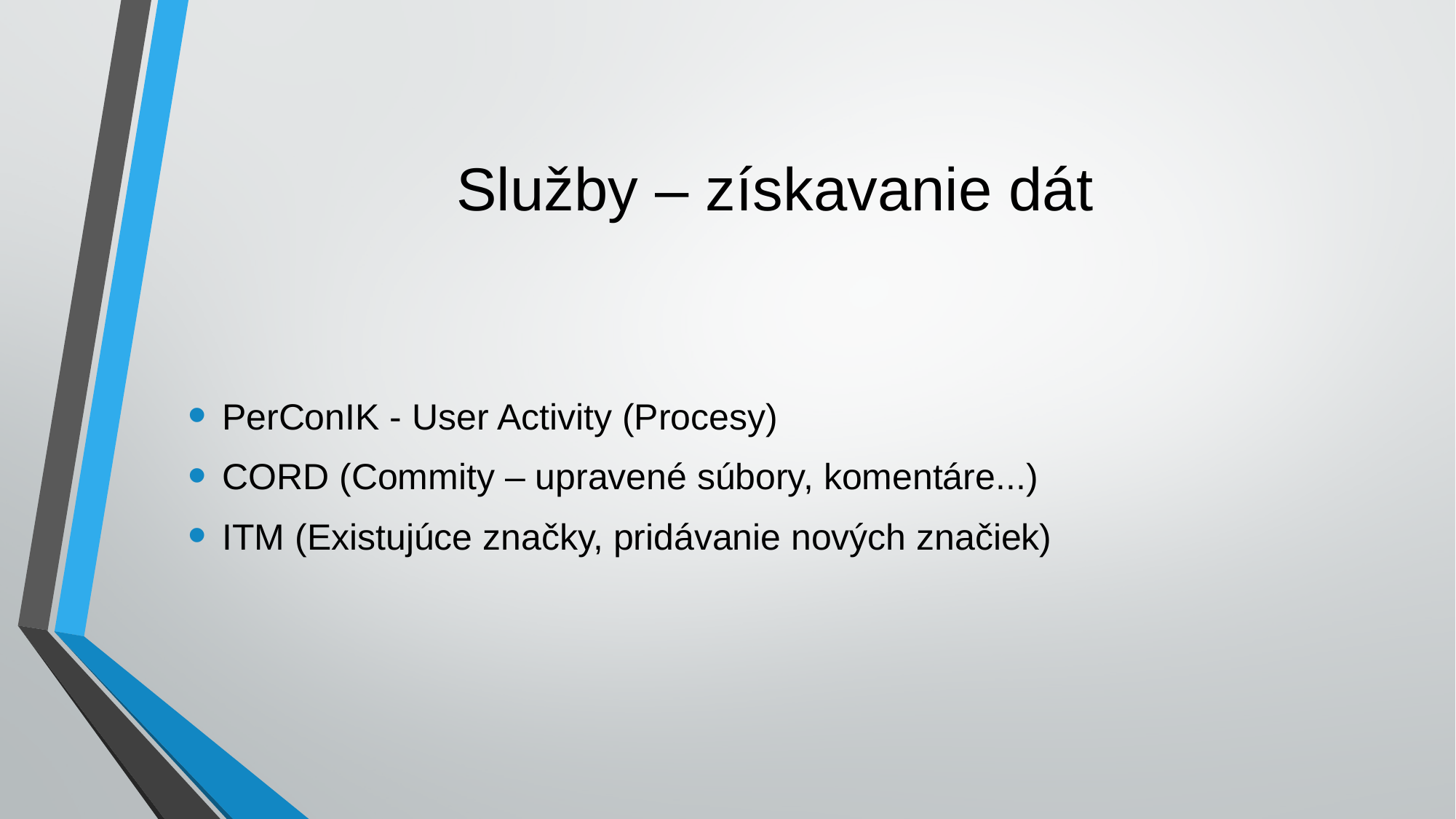

# Služby – získavanie dát
PerConIK - User Activity (Procesy)
CORD (Commity – upravené súbory, komentáre...)
ITM (Existujúce značky, pridávanie nových značiek)